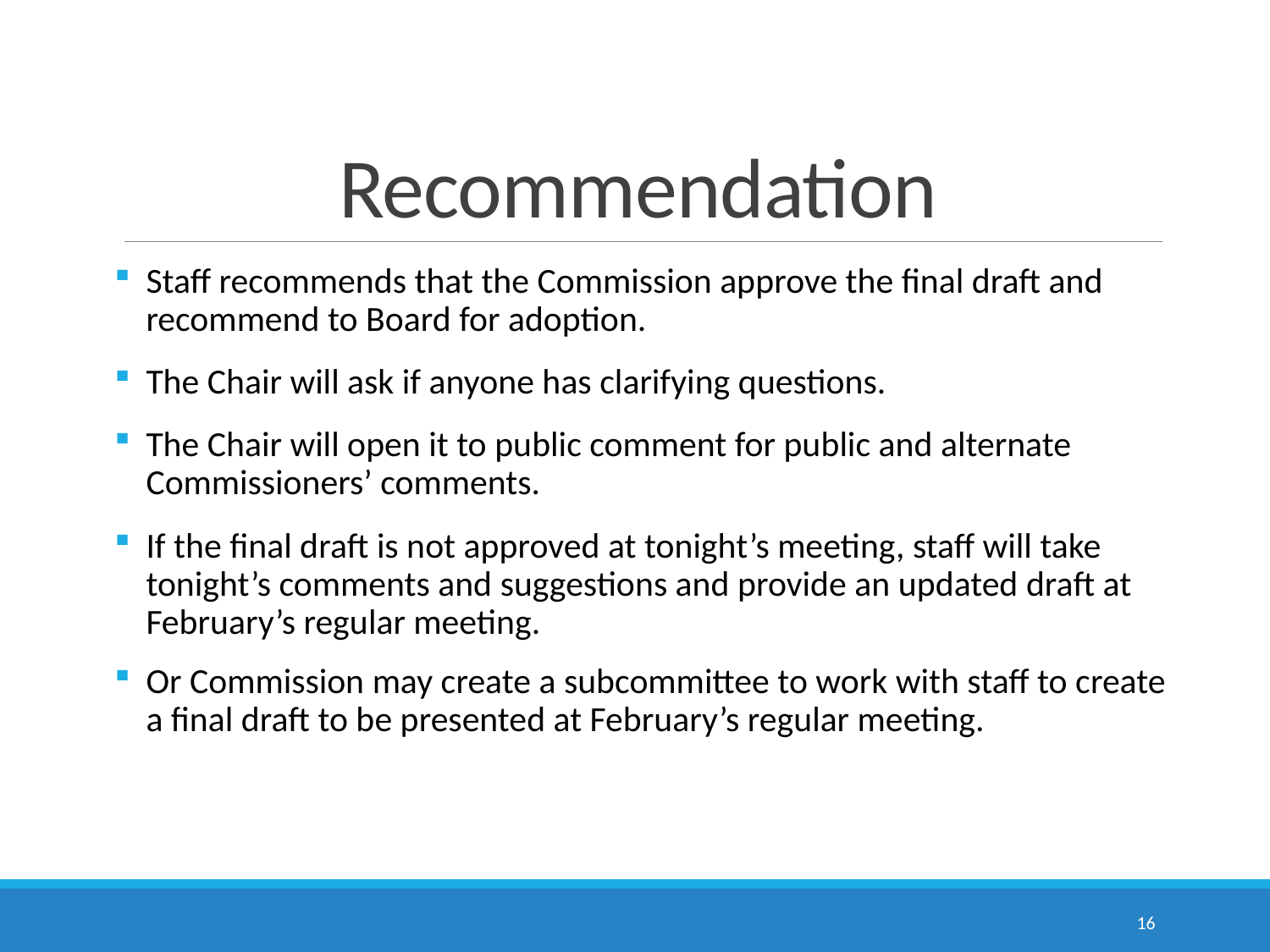

# Recommendation
Staff recommends that the Commission approve the final draft and recommend to Board for adoption.
The Chair will ask if anyone has clarifying questions.
The Chair will open it to public comment for public and alternate Commissioners’ comments.
If the final draft is not approved at tonight’s meeting, staff will take tonight’s comments and suggestions and provide an updated draft at February’s regular meeting.
Or Commission may create a subcommittee to work with staff to create a final draft to be presented at February’s regular meeting.

16